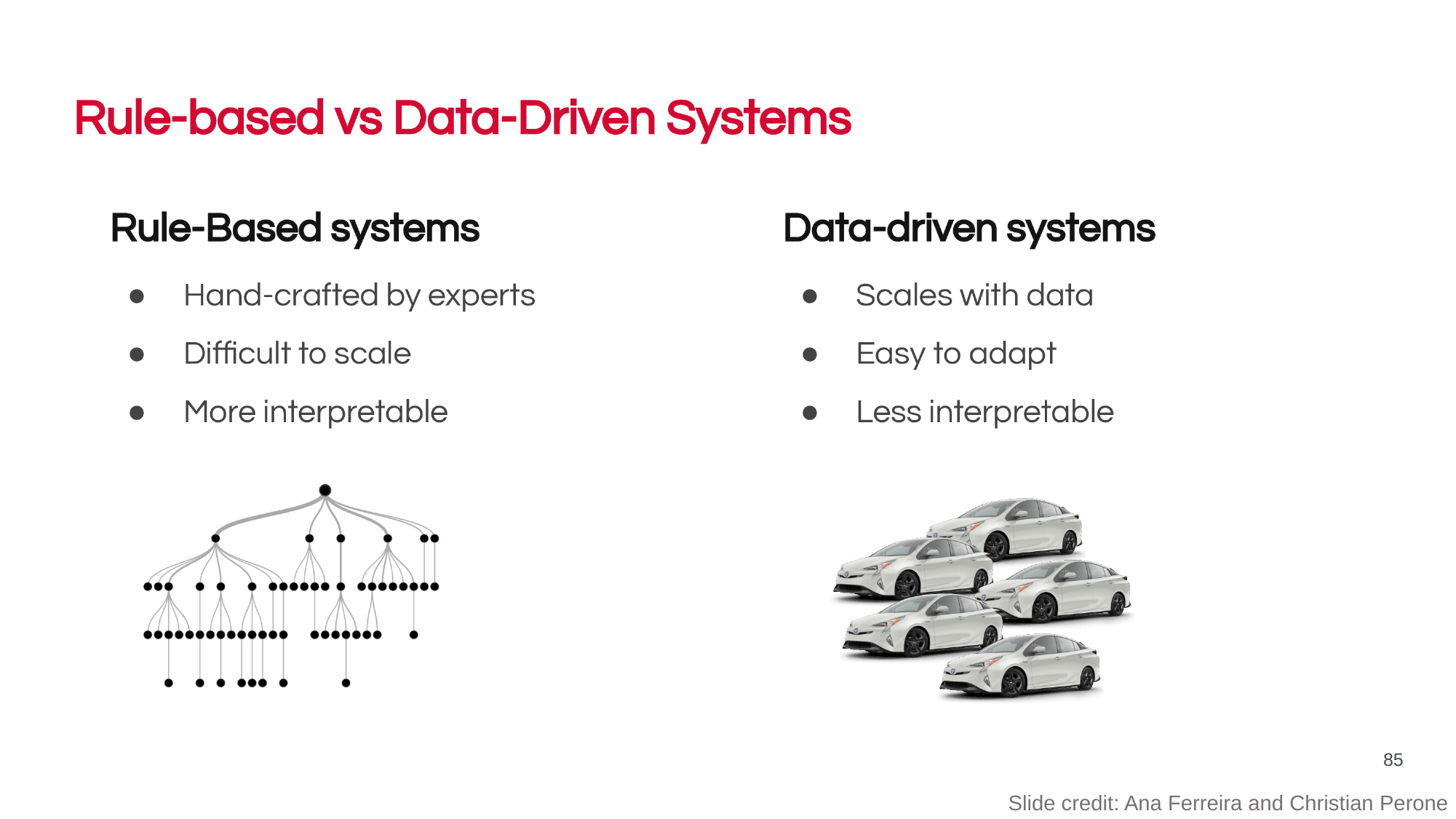

85
Slide credit: Ana Ferreira and Christian Perone